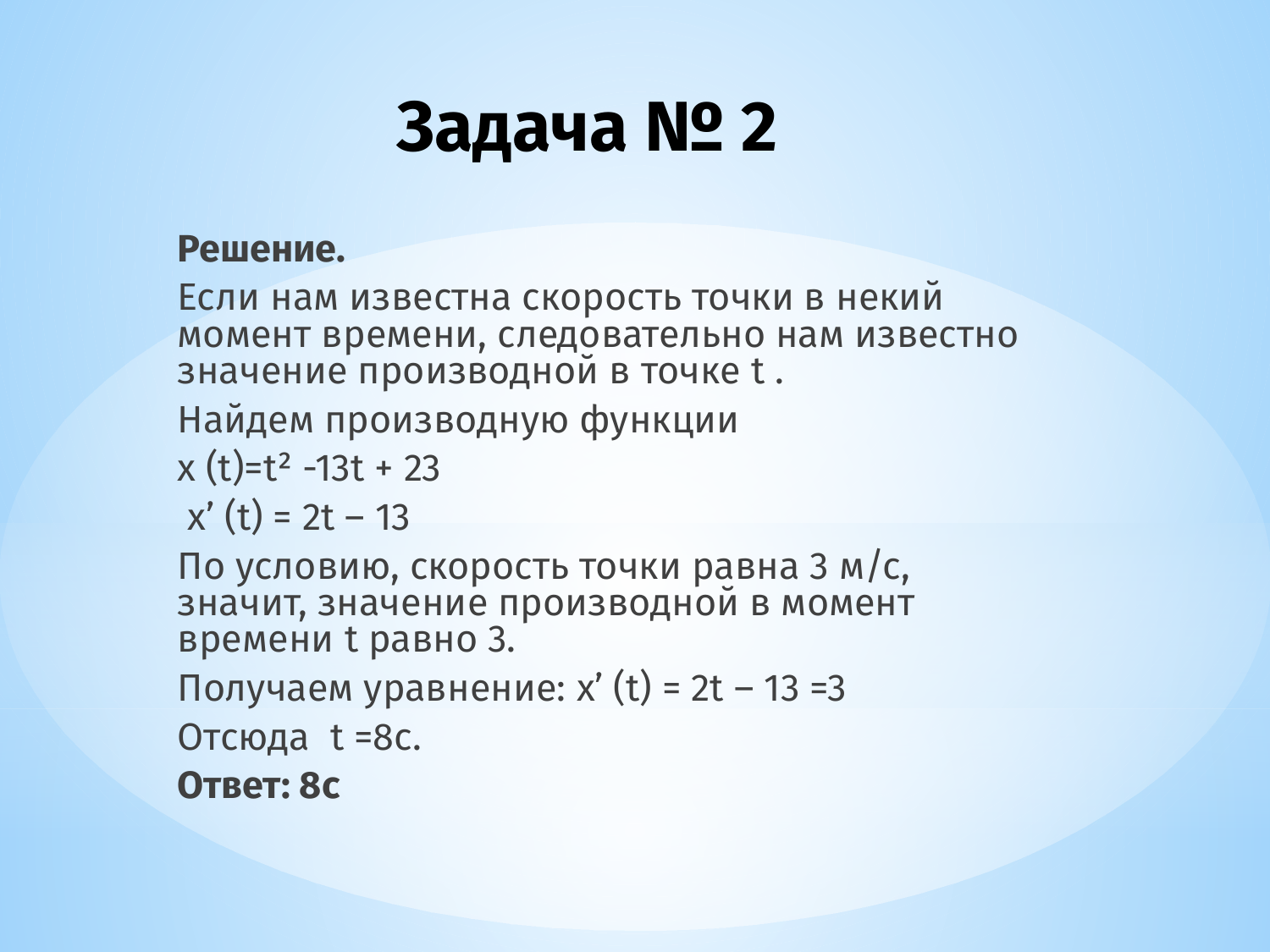

# Задача № 2
Решение.
Если нам известна скорость точки в некий момент времени, следовательно нам известно значение производной в точке t .
Найдем производную функции
x (t)=t² -13t + 23
 x’ (t) = 2t – 13
По условию, скорость точки равна 3 м/с, значит, значение производной в момент времени t равно 3.
Получаем уравнение: x’ (t) = 2t – 13 =3
Отсюда  t =8с.
Ответ: 8с